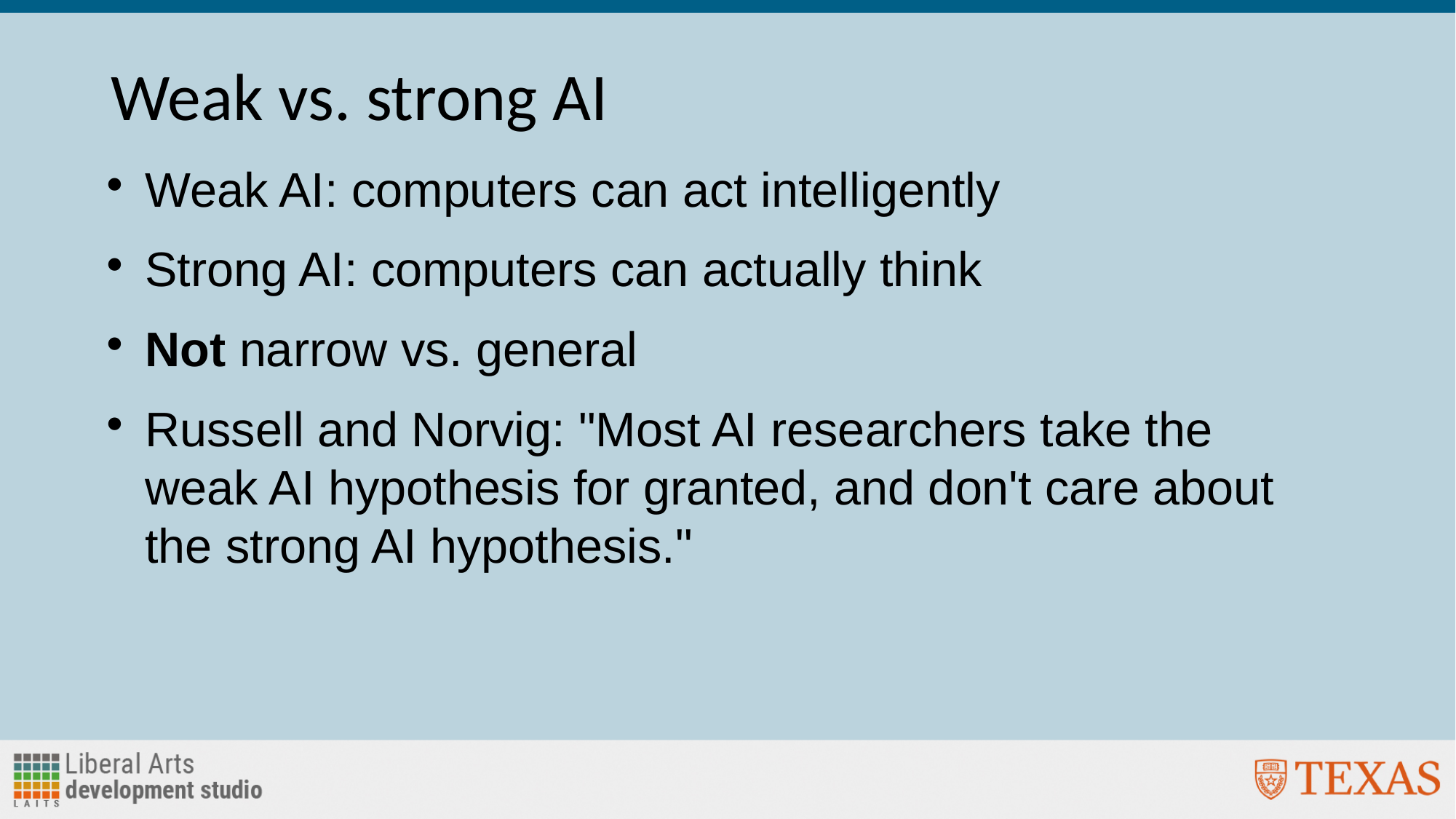

# Weak vs. strong AI
Weak AI: computers can act intelligently
Strong AI: computers can actually think
Not narrow vs. general
Russell and Norvig: "Most AI researchers take the weak AI hypothesis for granted, and don't care about the strong AI hypothesis."